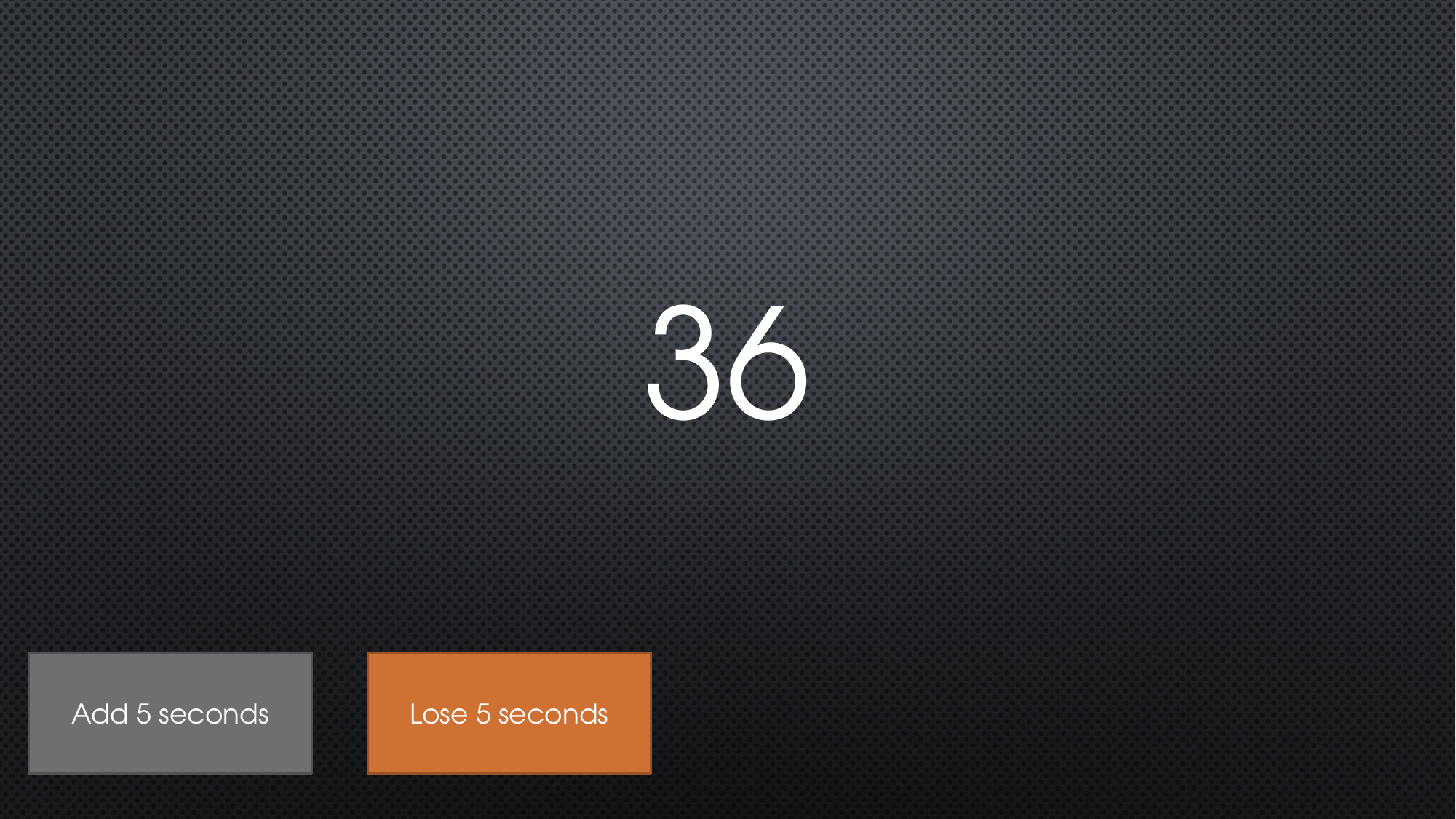

# 36
Add 5 seconds
Lose 5 seconds